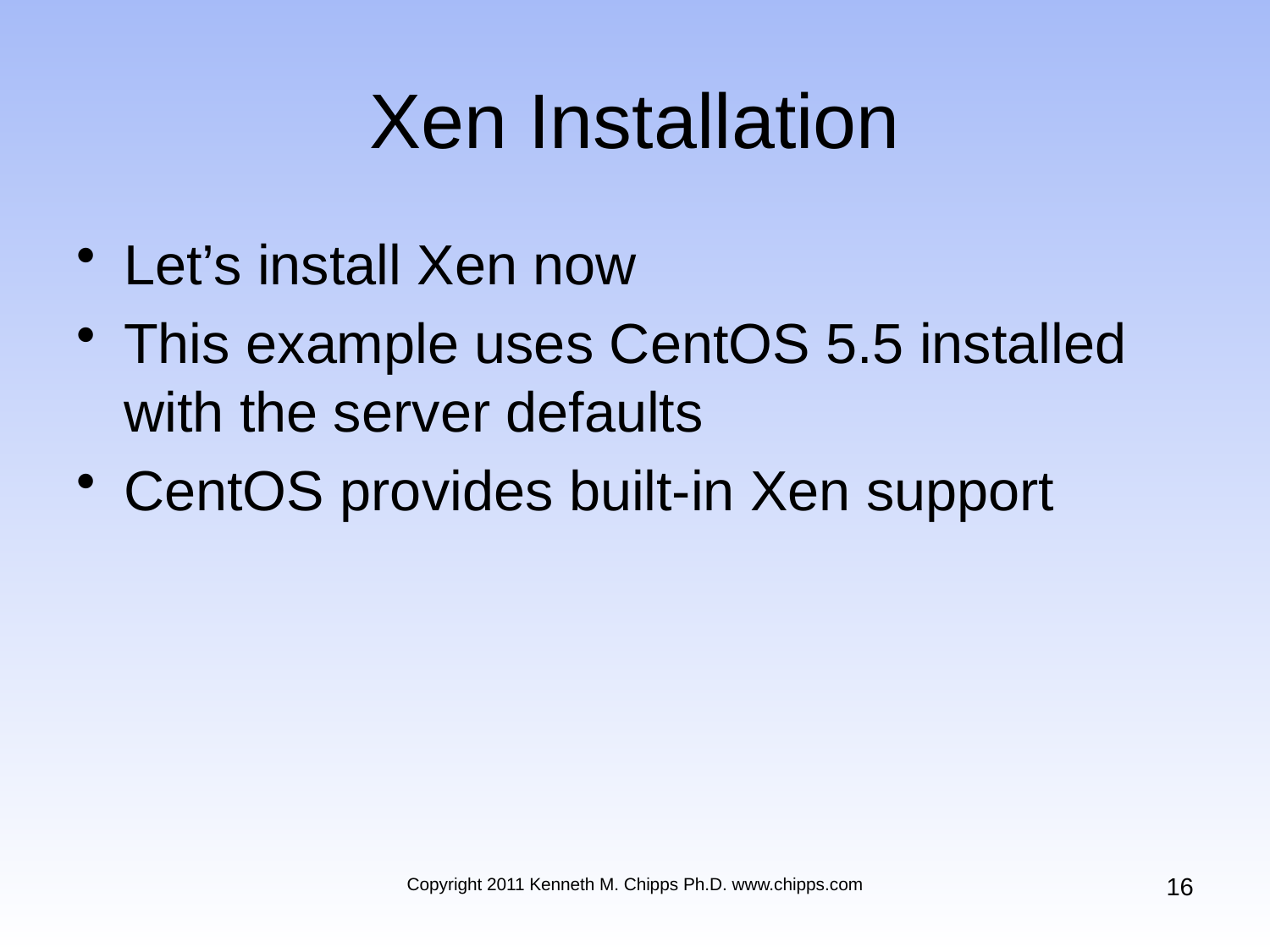

# Xen Installation
Let’s install Xen now
This example uses CentOS 5.5 installed with the server defaults
CentOS provides built-in Xen support
16
Copyright 2011 Kenneth M. Chipps Ph.D. www.chipps.com